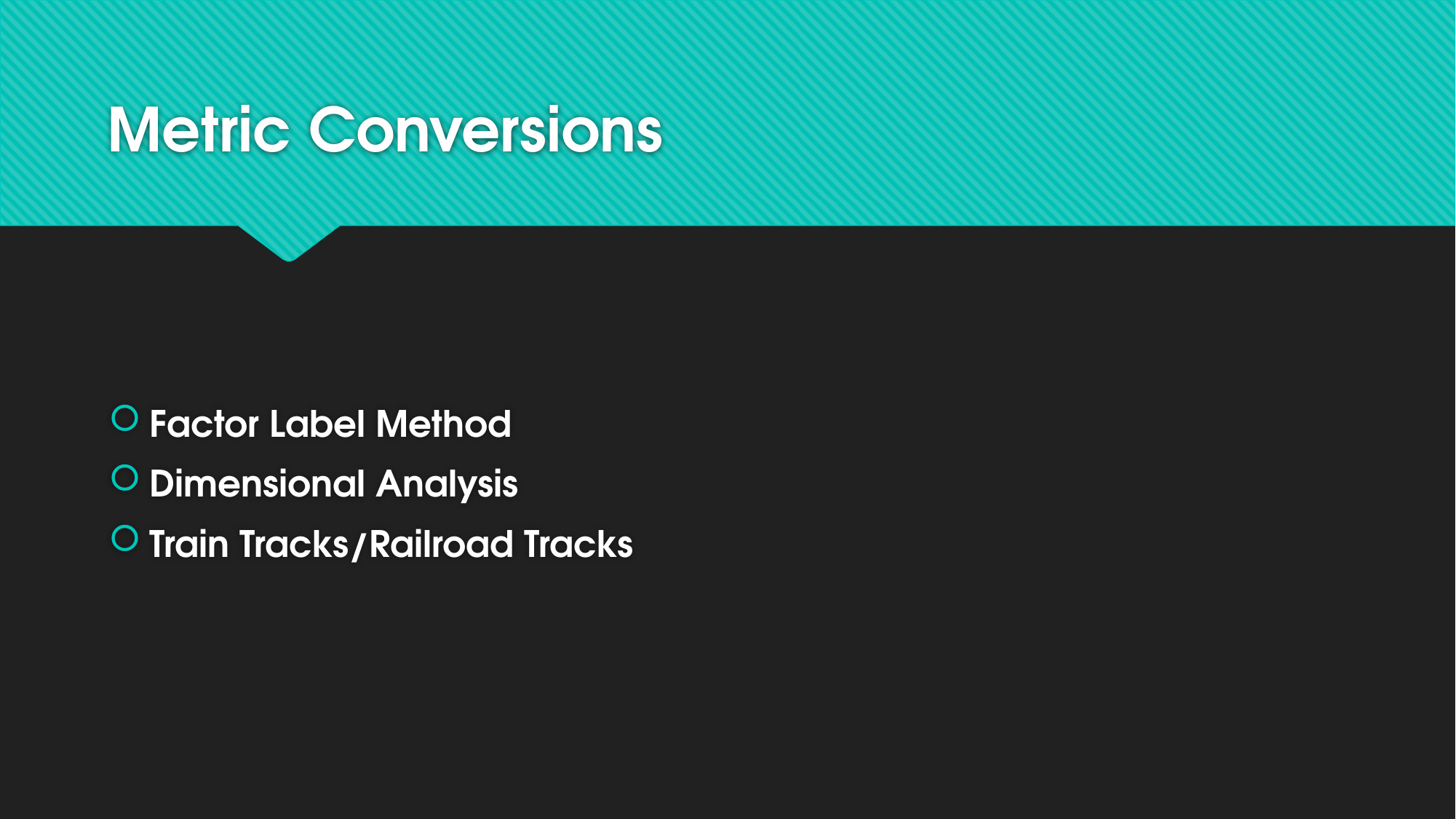

# Metric Conversions
Factor Label Method
Dimensional Analysis
Train Tracks/Railroad Tracks